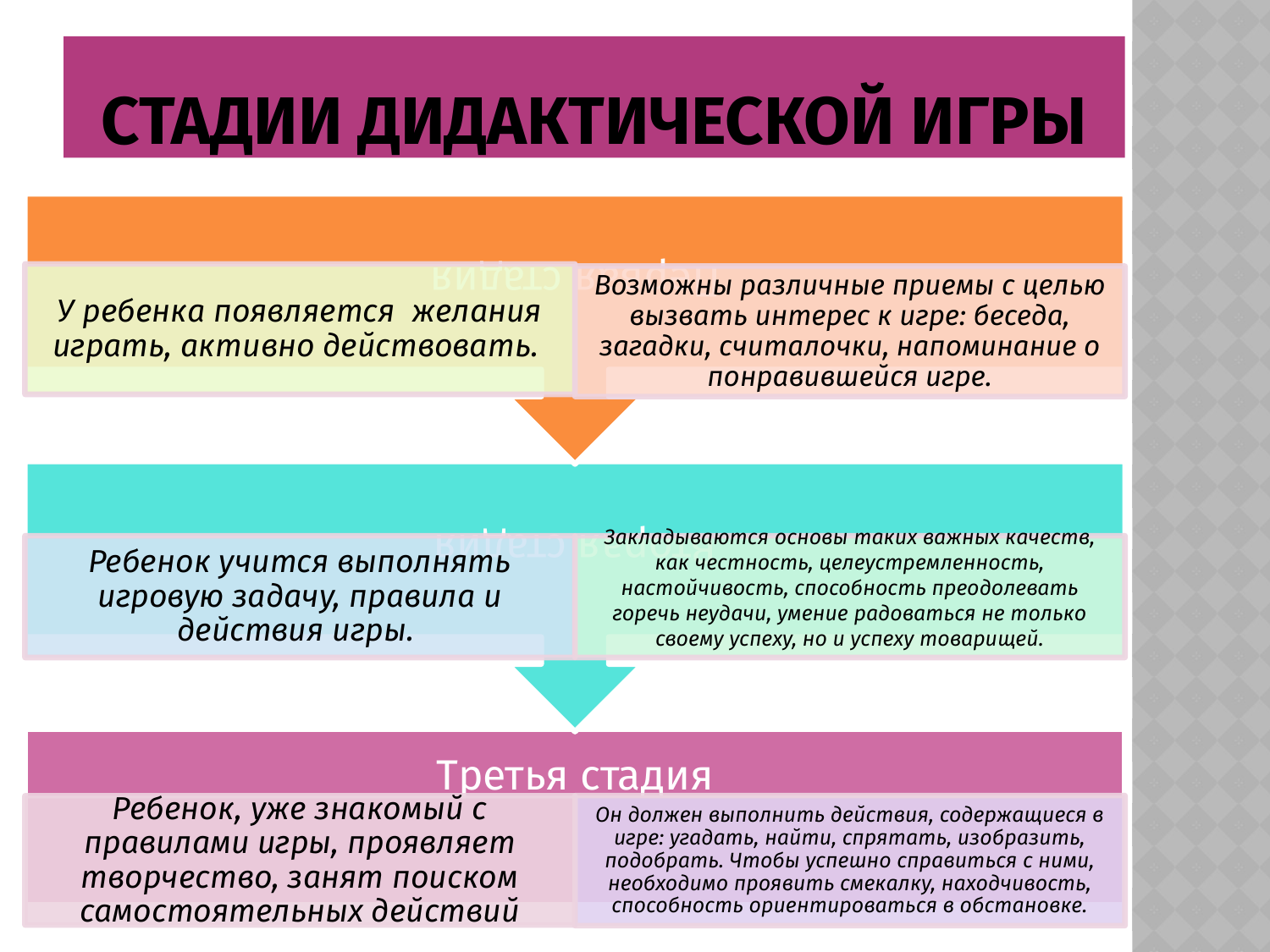

# Стадии дидактической игры
Третья стадия
Ребенок, уже знакомый с правилами игры, проявляет творчество, занят поиском самостоятельных действий
Он должен выполнить действия, содержащиеся в игре: угадать, найти, спрятать, изобразить, подобрать. Чтобы успешно справиться с ними, необходимо проявить смекалку, находчивость, способность ориентироваться в обстановке.
Вторая стадия
Ребенок учится выполнять игровую задачу, правила и действия игры.
Закладываются основы таких важных качеств, как честность, целеустремленность, настойчивость, способность преодолевать горечь неудачи, умение радоваться не только своему успеху, но и успеху товарищей.

Первая стадия
У ребенка появляется  желания играть, активно действовать.
Возможны различные приемы с целью вызвать интерес к игре: беседа, загадки, считалочки, напоминание о понравившейся игре.